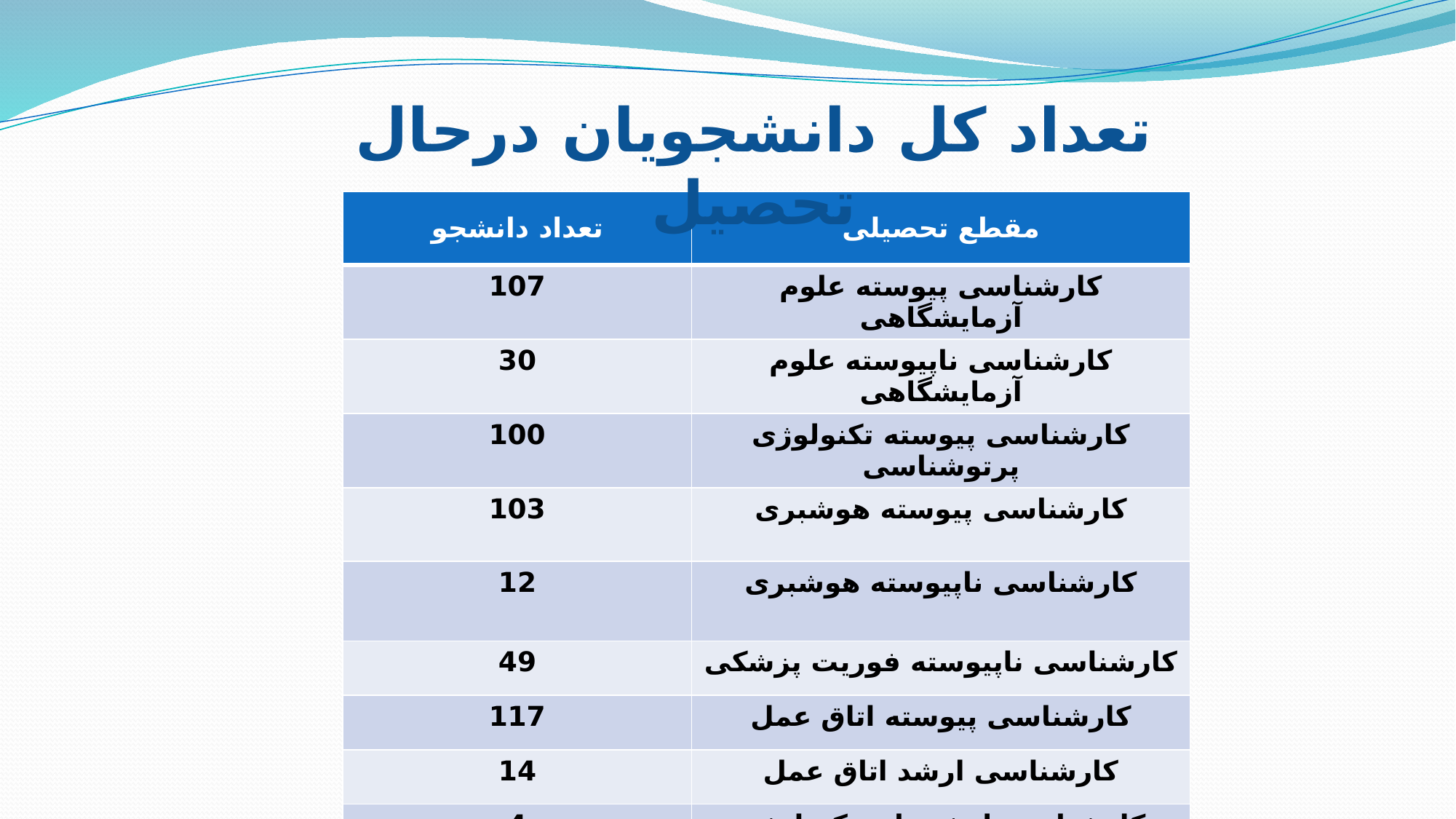

تعداد کل دانشجویان درحال تحصیل
| تعداد دانشجو | مقطع تحصیلی |
| --- | --- |
| 107 | کارشناسی پیوسته علوم آزمایشگاهی |
| 30 | کارشناسی ناپیوسته علوم آزمایشگاهی |
| 100 | کارشناسی پیوسته تکنولوژی پرتوشناسی |
| 103 | کارشناسی پیوسته هوشبری |
| 12 | کارشناسی ناپیوسته هوشبری |
| 49 | کارشناسی ناپیوسته فوریت پزشکی |
| 117 | کارشناسی پیوسته اتاق عمل |
| 14 | کارشناسی ارشد اتاق عمل |
| 4 | کارشناسی ارشد نانو تکنولوژی پزشکی |